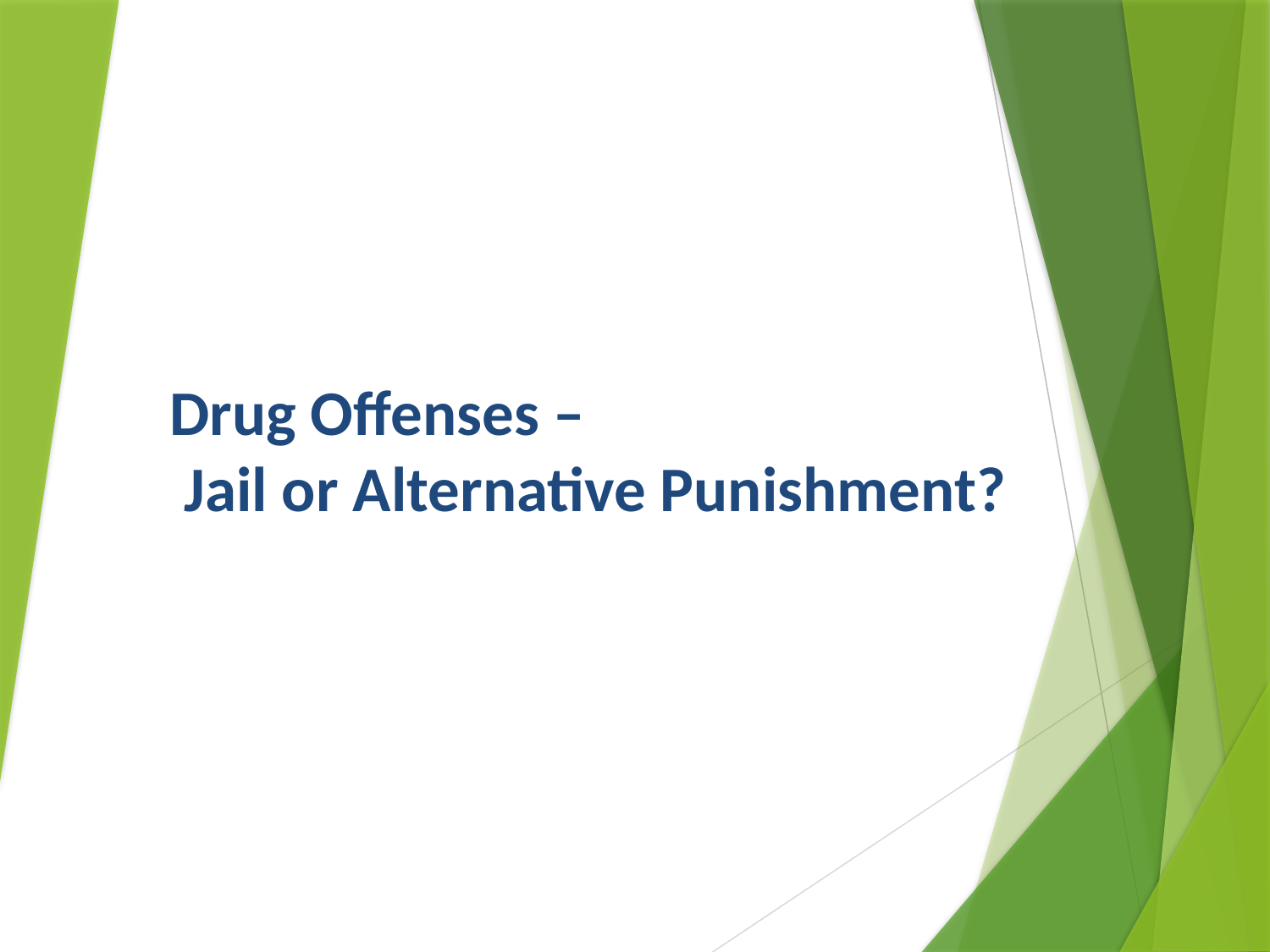

# Drug Offenses – Jail or Alternative Punishment?